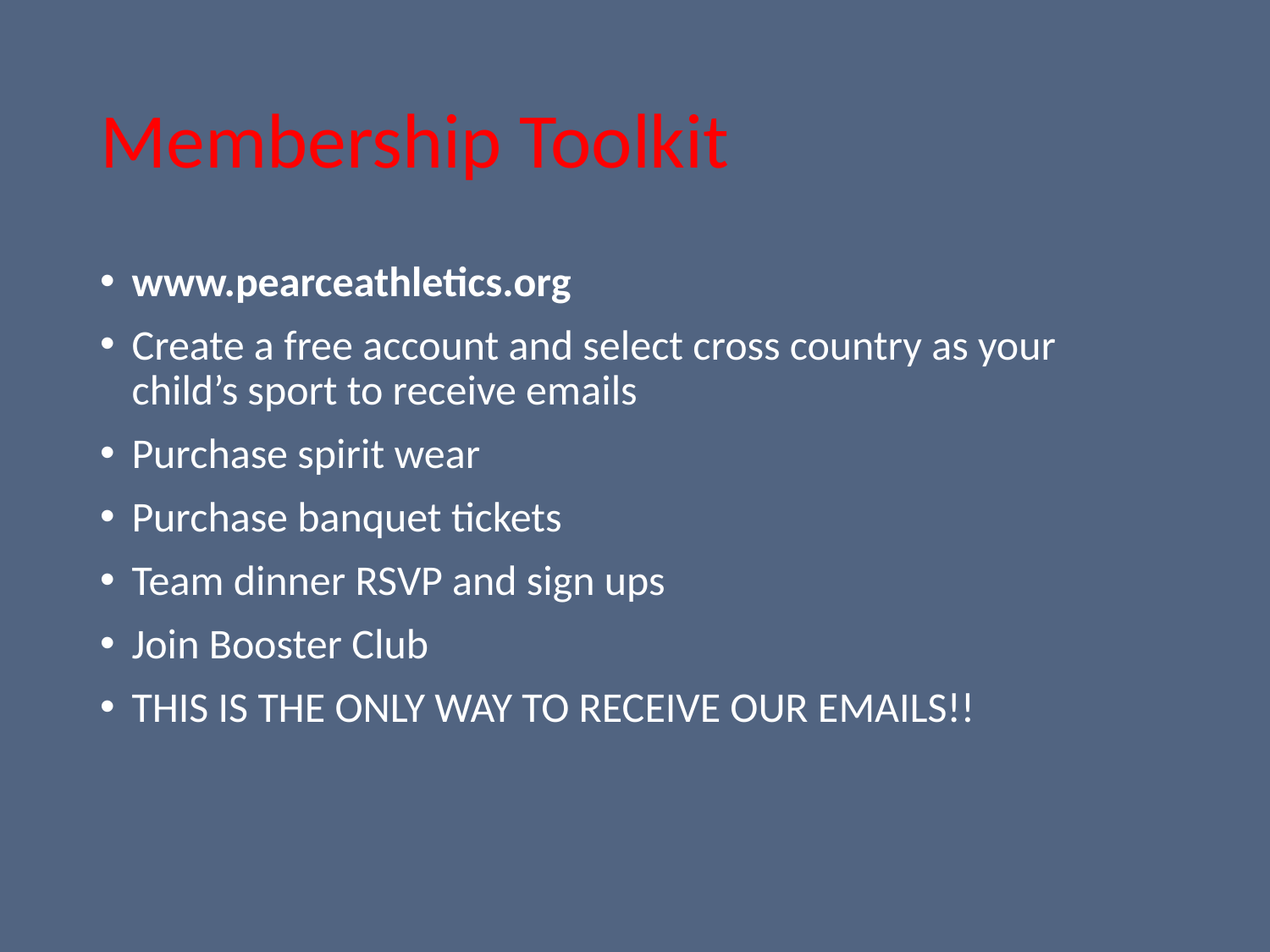

# Membership Toolkit
www.pearceathletics.org
Create a free account and select cross country as your child’s sport to receive emails
Purchase spirit wear
Purchase banquet tickets
Team dinner RSVP and sign ups
Join Booster Club
THIS IS THE ONLY WAY TO RECEIVE OUR EMAILS!!